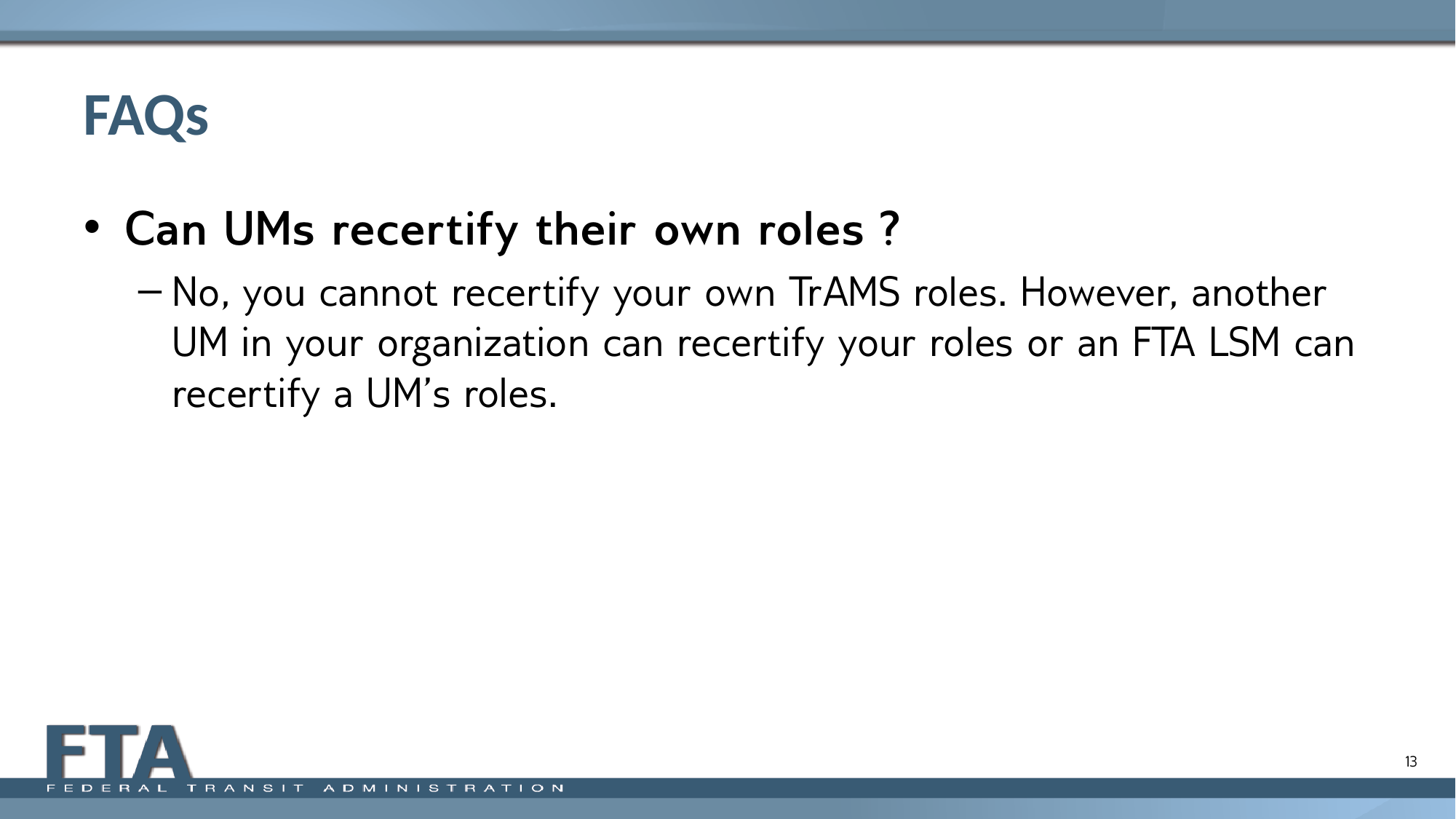

# FAQs
Can UMs recertify their own roles ?
No, you cannot recertify your own TrAMS roles. However, another UM in your organization can recertify your roles or an FTA LSM can recertify a UM’s roles.